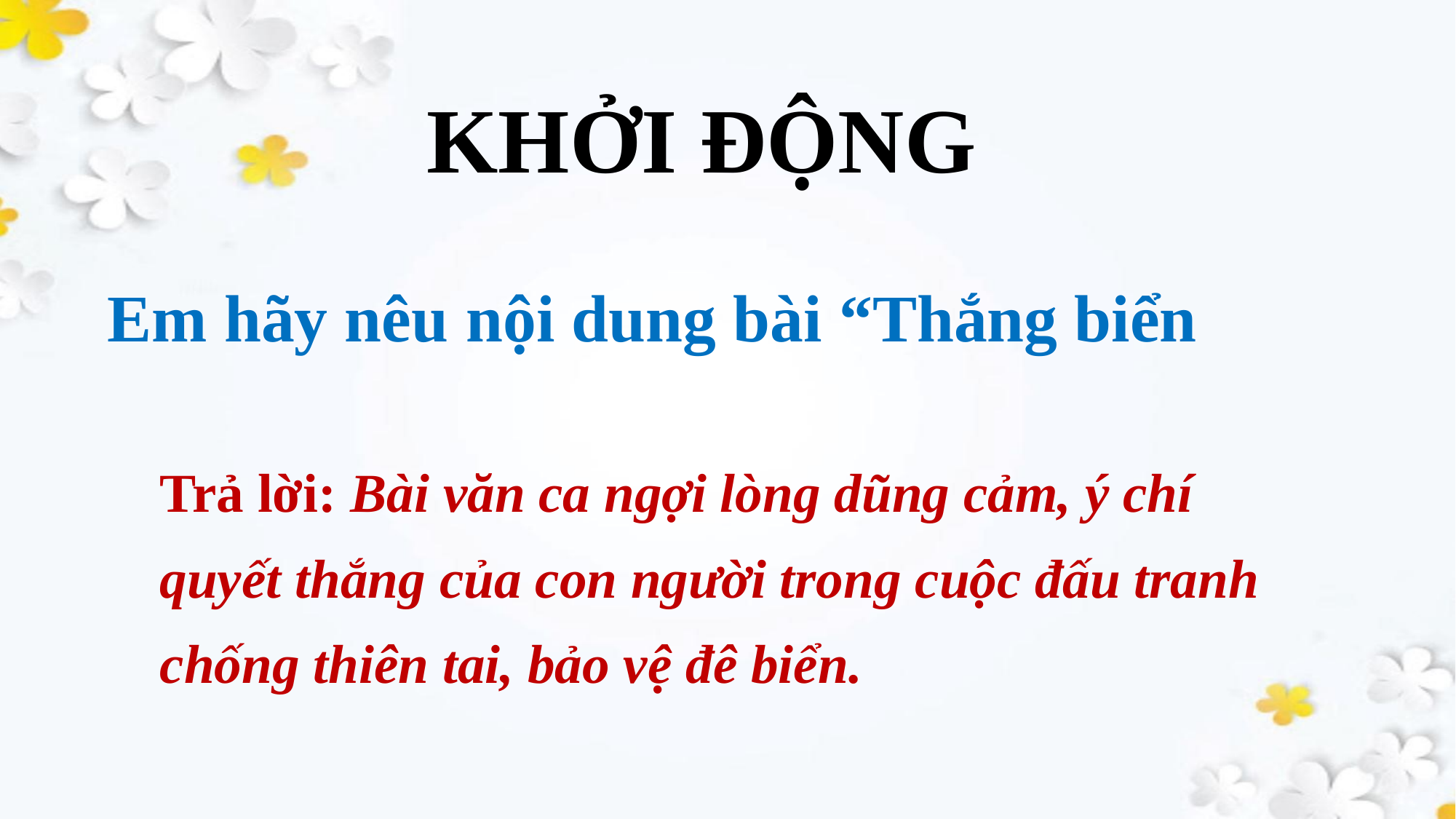

# KHỞI ĐỘNG
Em hãy nêu nội dung bài “Thắng biển
Trả lời: Bài văn ca ngợi lòng dũng cảm, ý chí quyết thắng của con người trong cuộc đấu tranh chống thiên tai, bảo vệ đê biển.